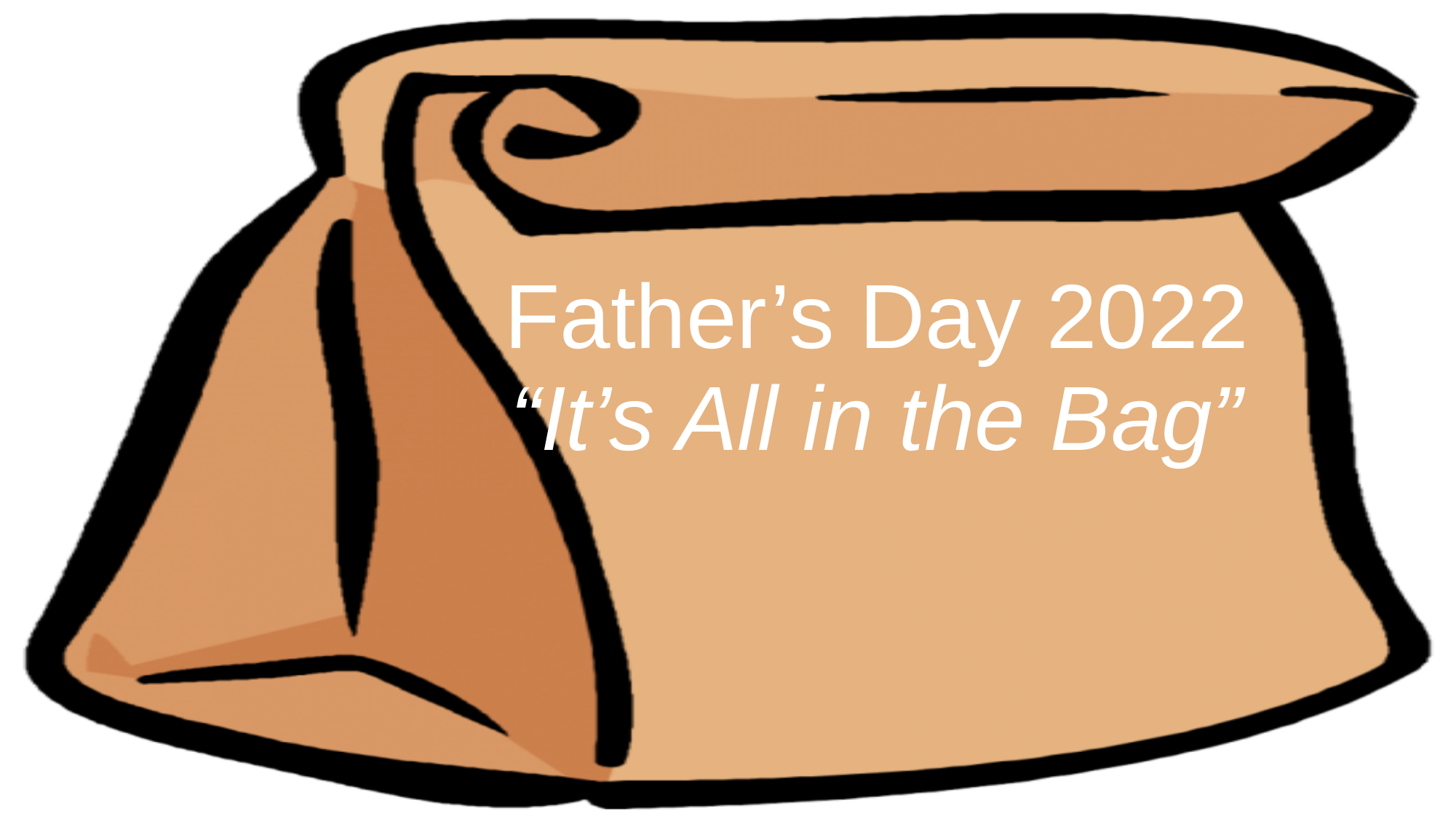

# Father’s Day 2022 “It’s All in the Bag”